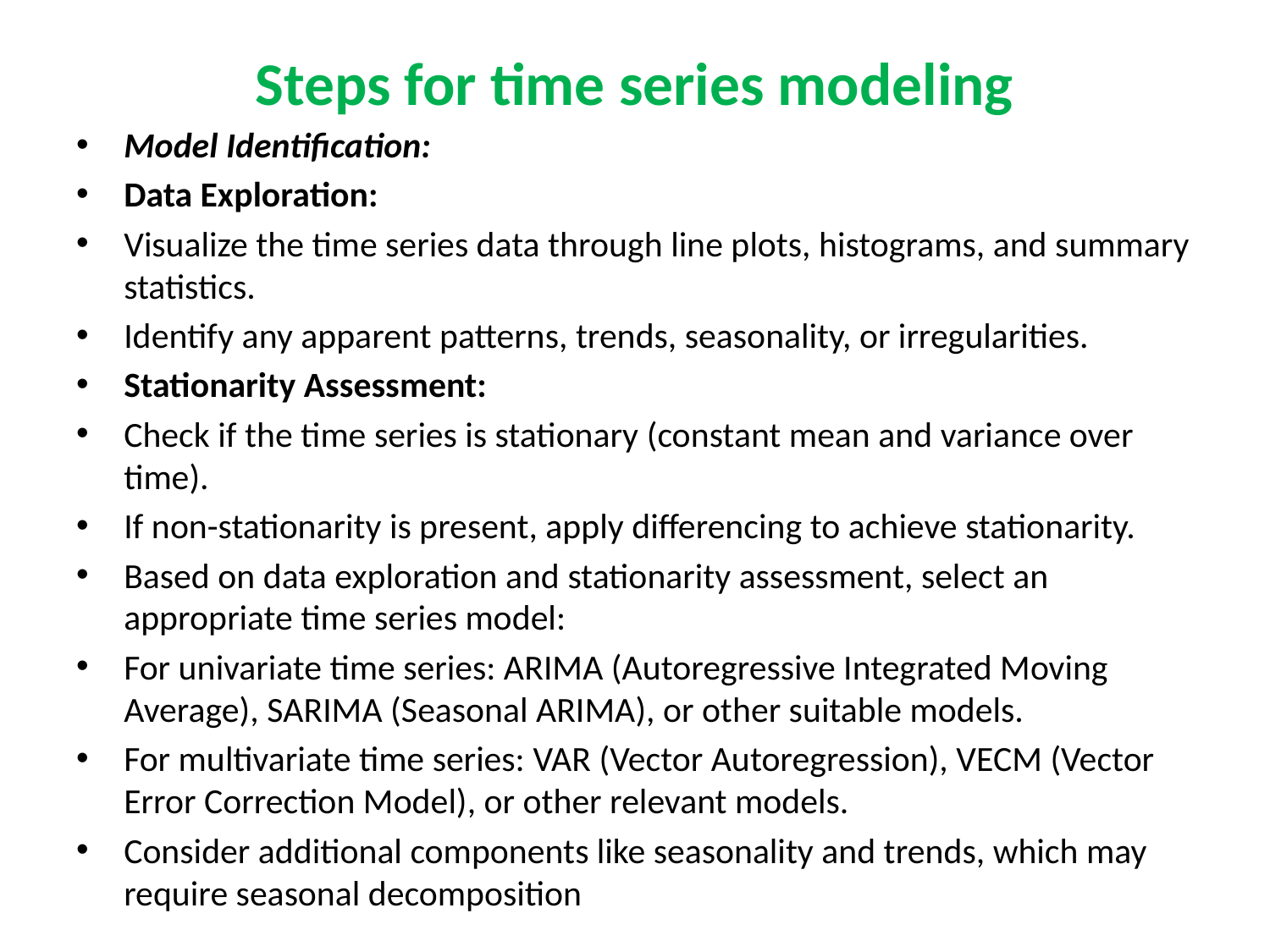

# Steps for time series modeling
Model Identification:
Data Exploration:
Visualize the time series data through line plots, histograms, and summary statistics.
Identify any apparent patterns, trends, seasonality, or irregularities.
Stationarity Assessment:
Check if the time series is stationary (constant mean and variance over time).
If non-stationarity is present, apply differencing to achieve stationarity.
Based on data exploration and stationarity assessment, select an appropriate time series model:
For univariate time series: ARIMA (Autoregressive Integrated Moving Average), SARIMA (Seasonal ARIMA), or other suitable models.
For multivariate time series: VAR (Vector Autoregression), VECM (Vector Error Correction Model), or other relevant models.
Consider additional components like seasonality and trends, which may require seasonal decomposition